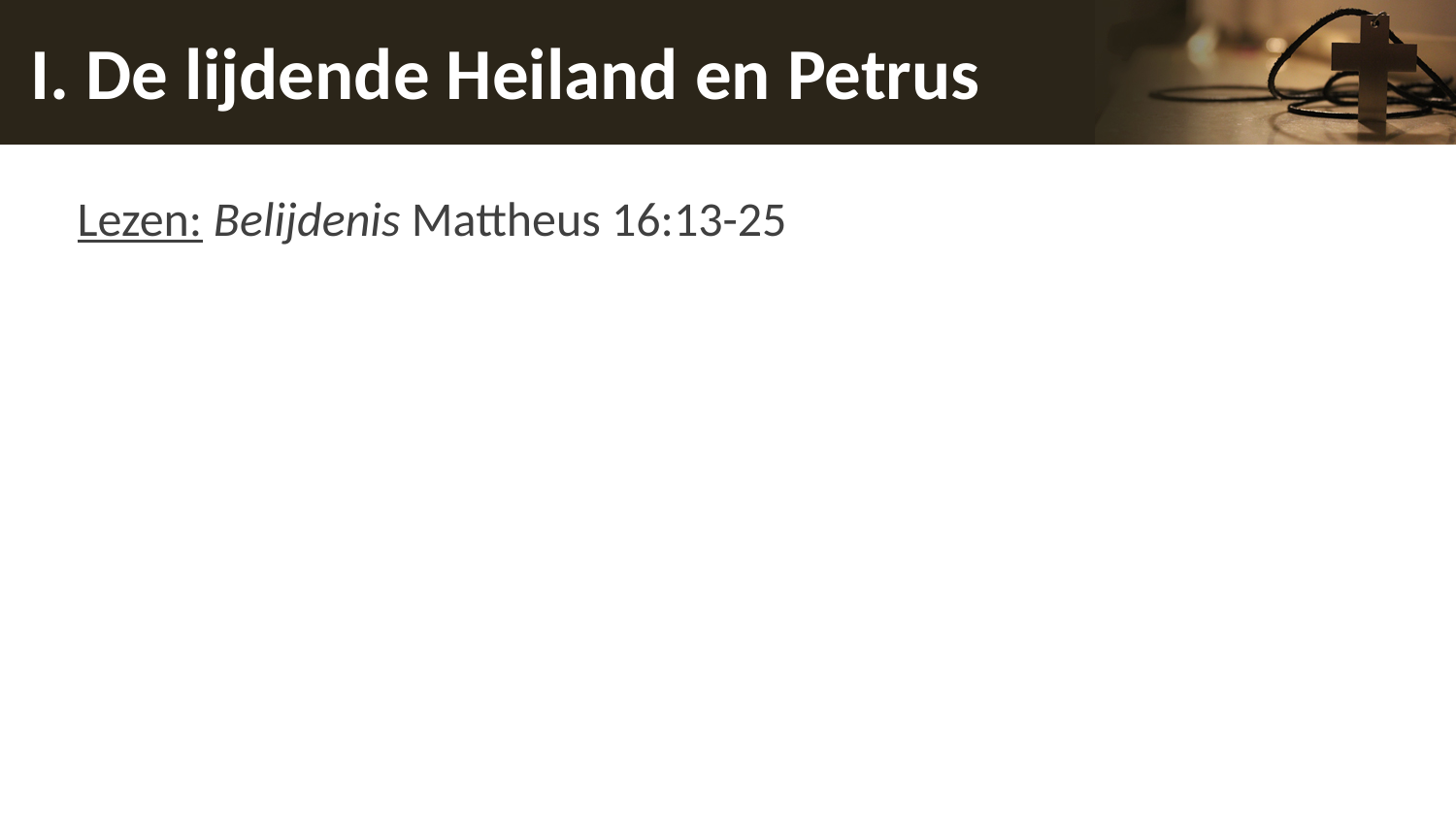

# I. De lijdende Heiland en Petrus
Lezen: Belijdenis Mattheus 16:13-25